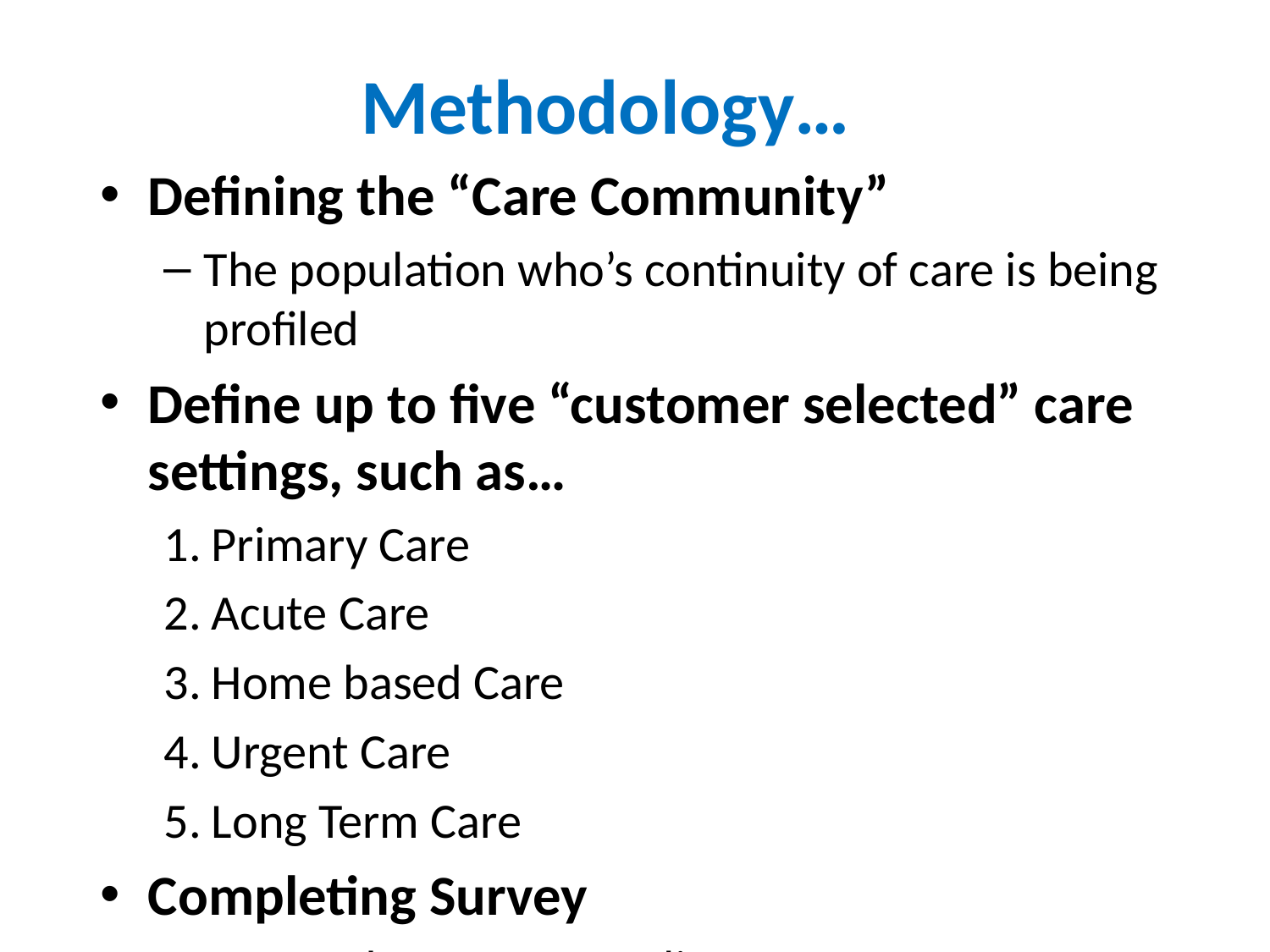

# Methodology…
Defining the “Care Community”
The population who’s continuity of care is being profiled
Define up to five “customer selected” care settings, such as…
Primary Care
Acute Care
Home based Care
Urgent Care
Long Term Care
Completing Survey
Respond to ~230 compliance statements
11 distinct categories such as Care Coord., Pt Engagement, Analytics, HIE, Org. Strategy, Security & Privacy, etc…
Pre-defined responses facilitate completion